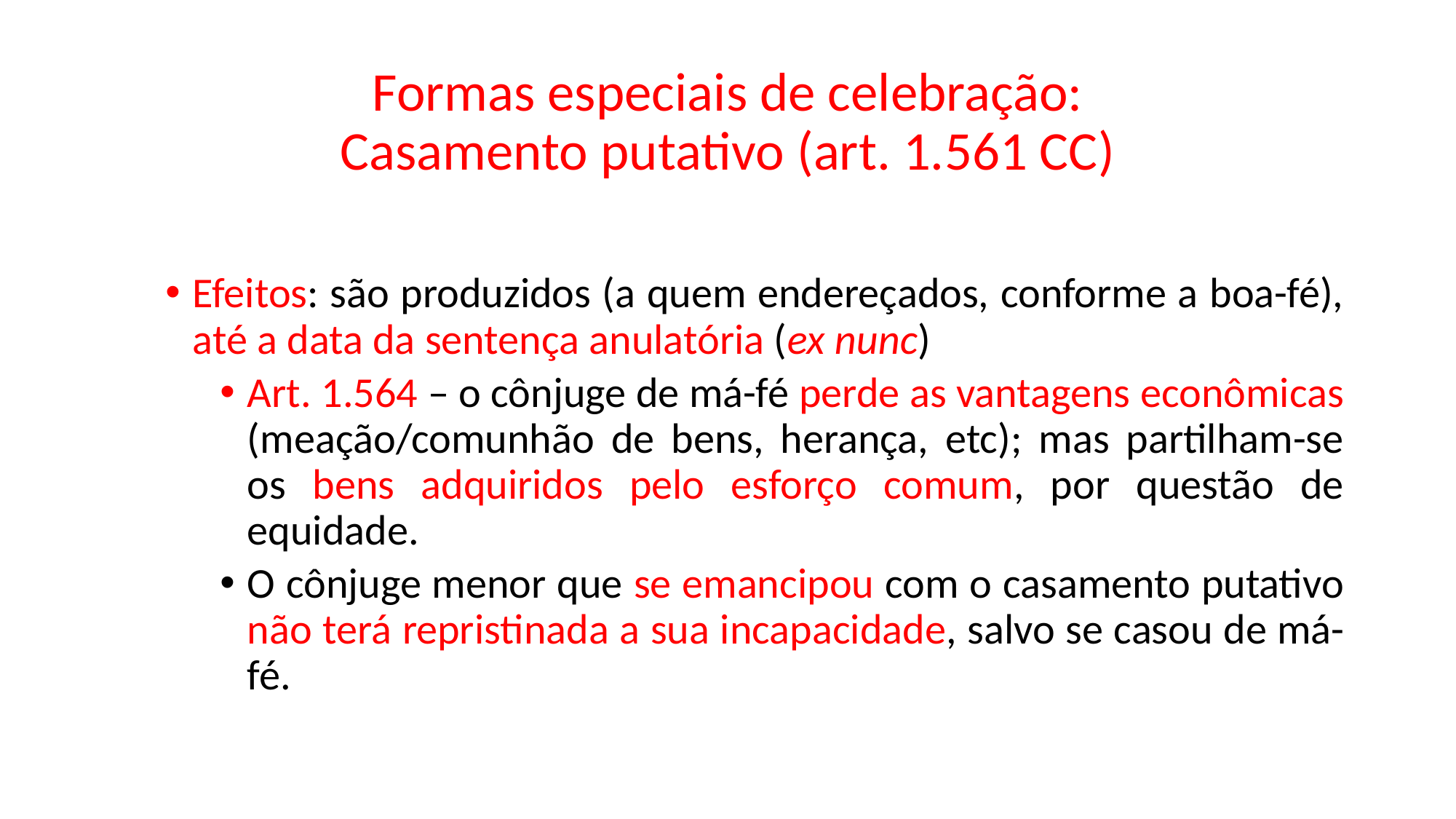

# Formas especiais de celebração: Casamento putativo (art. 1.561 CC)
Efeitos: são produzidos (a quem endereçados, conforme a boa-fé), até a data da sentença anulatória (ex nunc)
Art. 1.564 – o cônjuge de má-fé perde as vantagens econômicas (meação/comunhão de bens, herança, etc); mas partilham-se os bens adquiridos pelo esforço comum, por questão de equidade.
O cônjuge menor que se emancipou com o casamento putativo não terá repristinada a sua incapacidade, salvo se casou de má-fé.